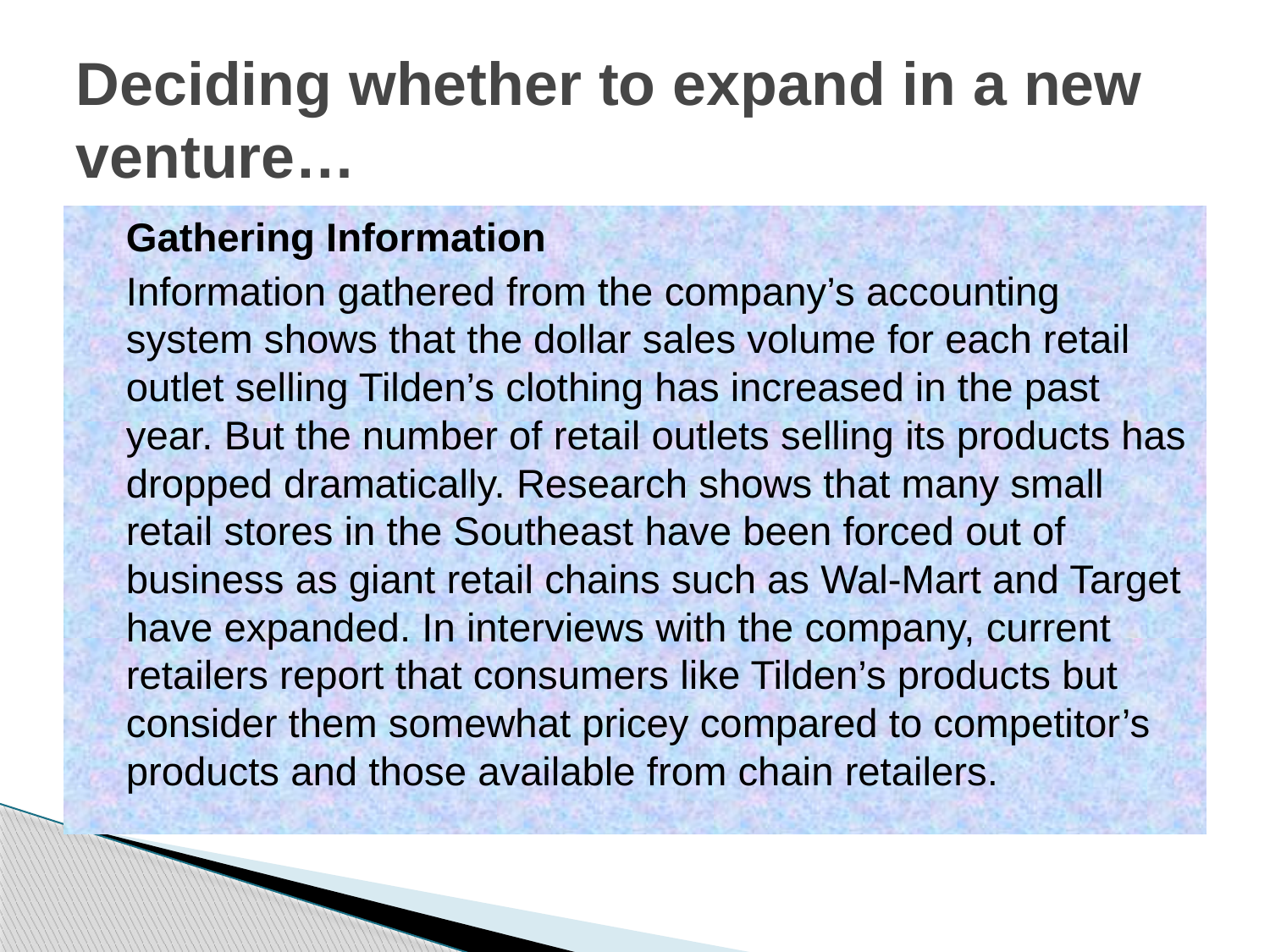

# Deciding whether to expand in a new venture…
	Gathering Information
	Information gathered from the company’s accounting system shows that the dollar sales volume for each retail outlet selling Tilden’s clothing has increased in the past year. But the number of retail outlets selling its products has dropped dramatically. Research shows that many small retail stores in the Southeast have been forced out of business as giant retail chains such as Wal-Mart and Target have expanded. In interviews with the company, current retailers report that consumers like Tilden’s products but consider them somewhat pricey compared to competitor’s products and those available from chain retailers.